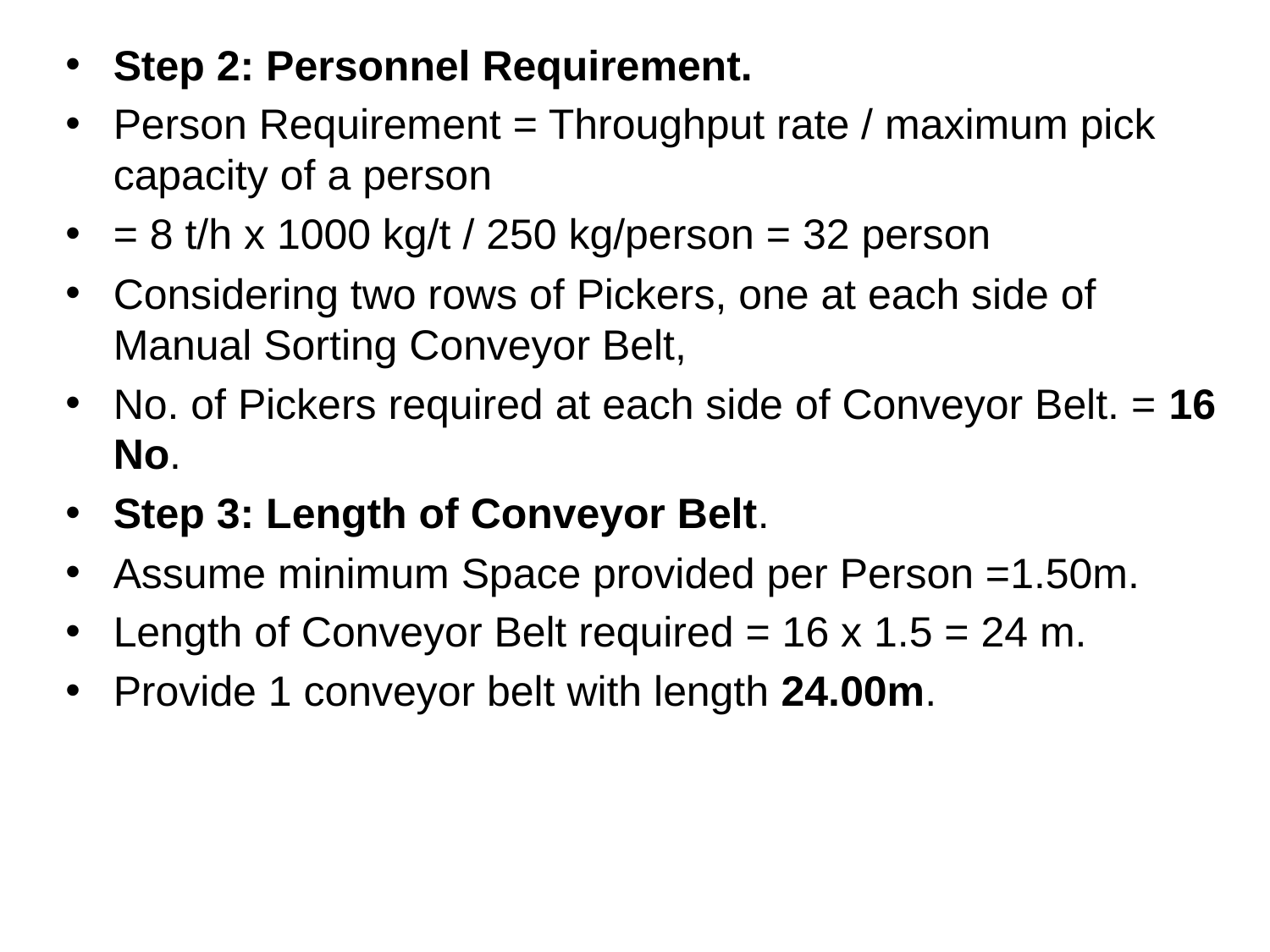

Step 2: Personnel Requirement.
Person Requirement = Throughput rate / maximum pick capacity of a person
= 8 t/h x 1000 kg/t / 250 kg/person = 32 person
Considering two rows of Pickers, one at each side of Manual Sorting Conveyor Belt,
No. of Pickers required at each side of Conveyor Belt. = 16 No.
Step 3: Length of Conveyor Belt.
Assume minimum Space provided per Person =1.50m.
Length of Conveyor Belt required = 16 x 1.5 = 24 m.
Provide 1 conveyor belt with length 24.00m.

61